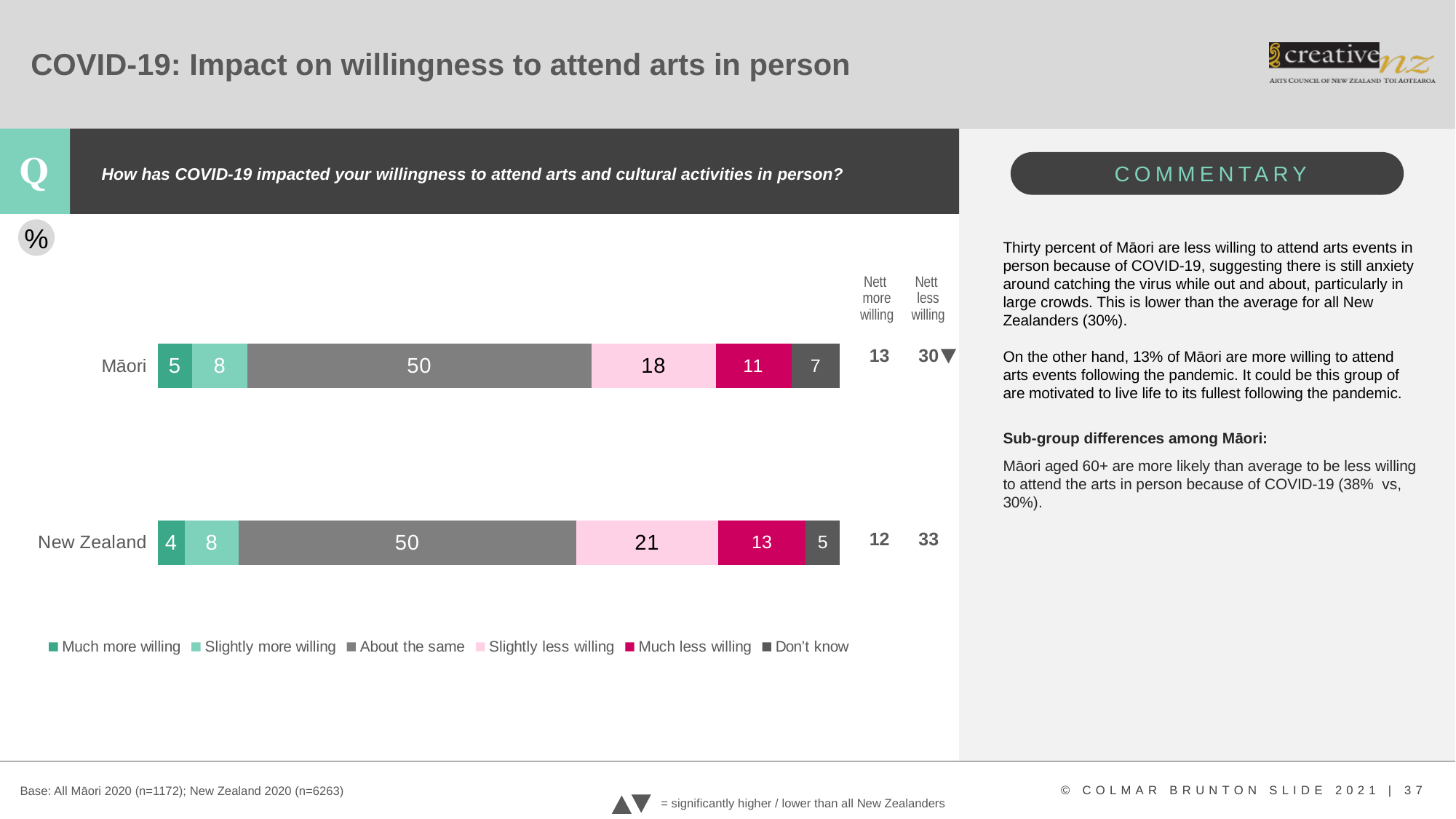

# COVID-19: Impact on willingness to attend arts in person
How has COVID-19 impacted your willingness to attend arts and cultural activities in person?
%

### Chart

| Category | Much more willing | Slightly more willing | About the same | Slightly less willing | Much less willing | Don’t know |
|---|---|---|---|---|---|---|
| New Zealand | 4.0 | 8.0 | 50.0 | 21.0 | 13.0 | 5.0 |
| Māori | 5.0 | 8.0 | 50.0 | 18.0 | 11.0 | 7.0 |
Thirty percent of Māori are less willing to attend arts events in person because of COVID-19, suggesting there is still anxiety around catching the virus while out and about, particularly in large crowds. This is lower than the average for all New Zealanders (30%).

On the other hand, 13% of Māori are more willing to attend arts events following the pandemic. It could be this group of are motivated to live life to its fullest following the pandemic.

Sub-group differences among Māori:
Māori aged 60+ are more likely than average to be less willing to attend the arts in person because of COVID-19 (38%  vs, 30%).

Nett  less willing
Nett  more willing
| 13 | 30 |
| --- | --- |
|  |  |
|  |  |
| 12 | 33 |

Base: All Māori 2020 (n=1172); New Zealand 2020 (n=6263)
= significantly higher / lower than all New Zealanders